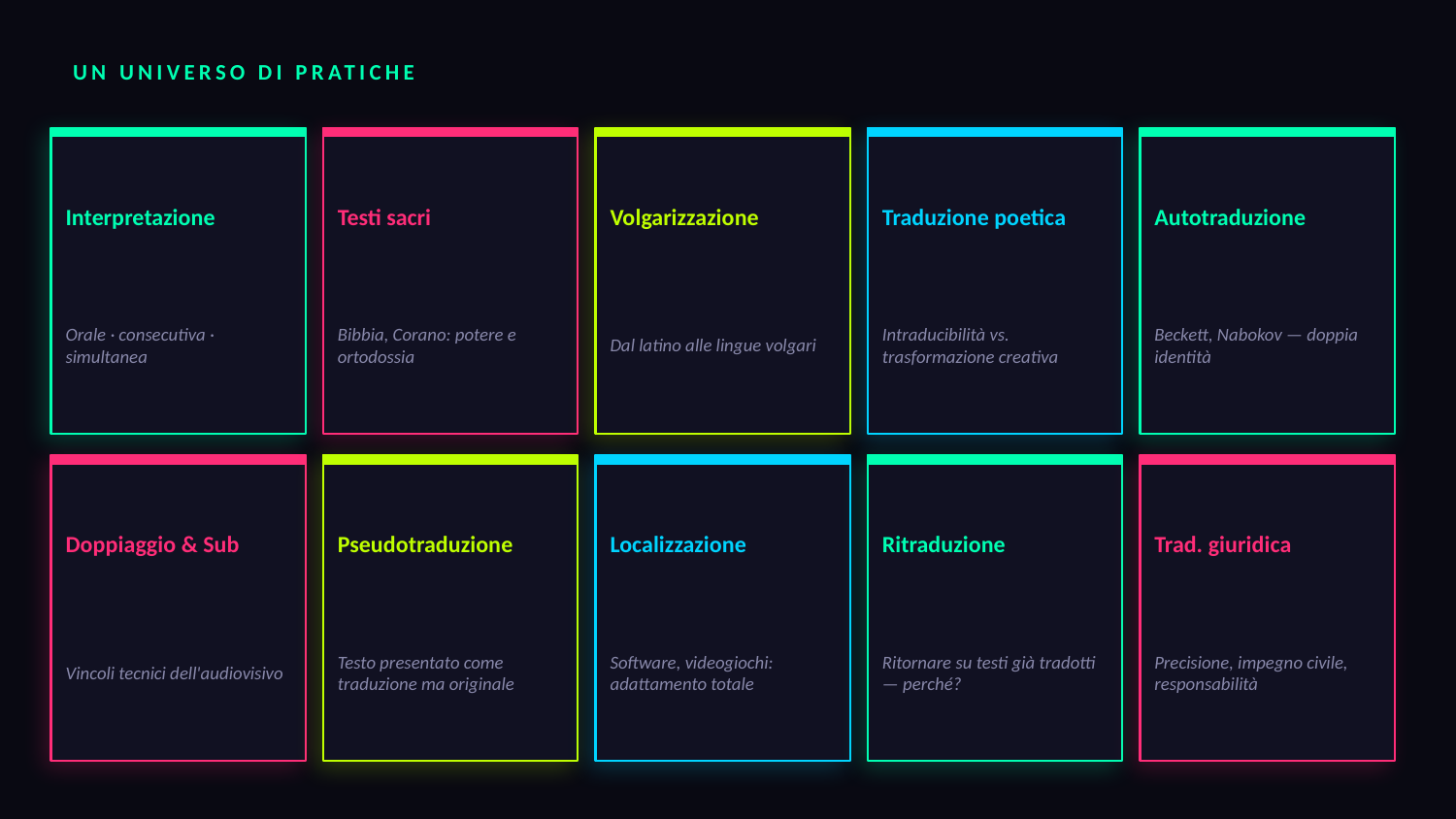

UN UNIVERSO DI PRATICHE

Interpretazione
Testi sacri
Volgarizzazione
Traduzione poetica
Autotraduzione
Orale · consecutiva · simultanea
Bibbia, Corano: potere e ortodossia
Dal latino alle lingue volgari
Intraducibilità vs. trasformazione creativa
Beckett, Nabokov — doppia identità

Doppiaggio & Sub
Pseudotraduzione
Localizzazione
Ritraduzione
Trad. giuridica
Vincoli tecnici dell'audiovisivo
Testo presentato come traduzione ma originale
Software, videogiochi: adattamento totale
Ritornare su testi già tradotti — perché?
Precisione, impegno civile, responsabilità